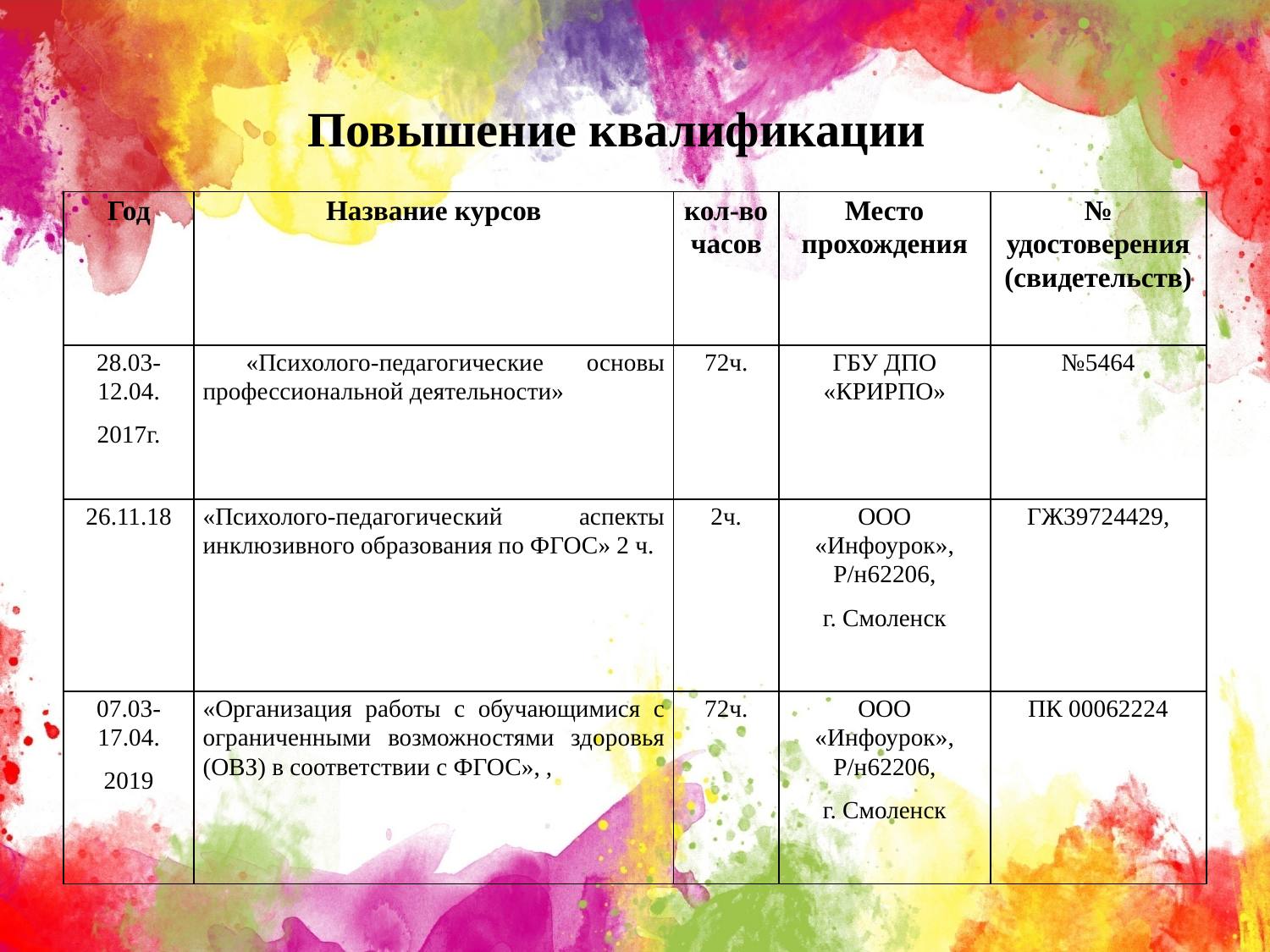

#
Повышение квалификации
| Год | Название курсов | кол-во часов | Место прохождения | № удостоверения (свидетельств) |
| --- | --- | --- | --- | --- |
| 28.03-12.04. 2017г. | «Психолого-педагогические основы профессиональной деятельности» | 72ч. | ГБУ ДПО «КРИРПО» | №5464 |
| 26.11.18 | «Психолого-педагогический аспекты инклюзивного образования по ФГОС» 2 ч. | 2ч. | ООО «Инфоурок», Р/н62206, г. Смоленск | ГЖ39724429, |
| 07.03-17.04. 2019 | «Организация работы с обучающимися с ограниченными возможностями здоровья (ОВЗ) в соответствии с ФГОС», , | 72ч. | ООО «Инфоурок», Р/н62206, г. Смоленск | ПК 00062224 |